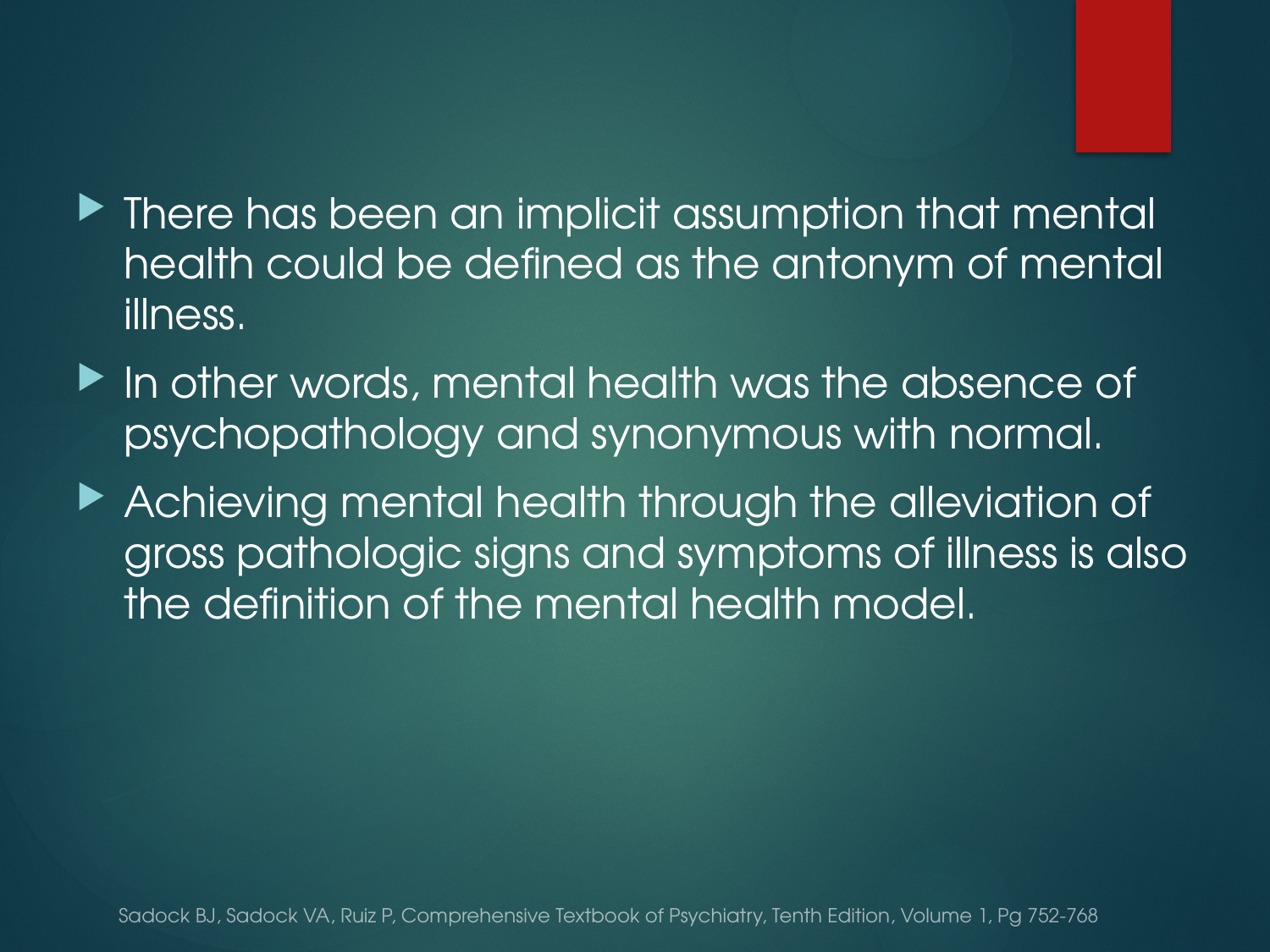

There has been an implicit assumption that mental health could be defined as the antonym of mental illness.
In other words, mental health was the absence of psychopathology and synonymous with normal.
Achieving mental health through the alleviation of gross pathologic signs and symptoms of illness is also the definition of the mental health model.
Sadock BJ, Sadock VA, Ruiz P, Comprehensive Textbook of Psychiatry, Tenth Edition, Volume 1, Pg 752-768